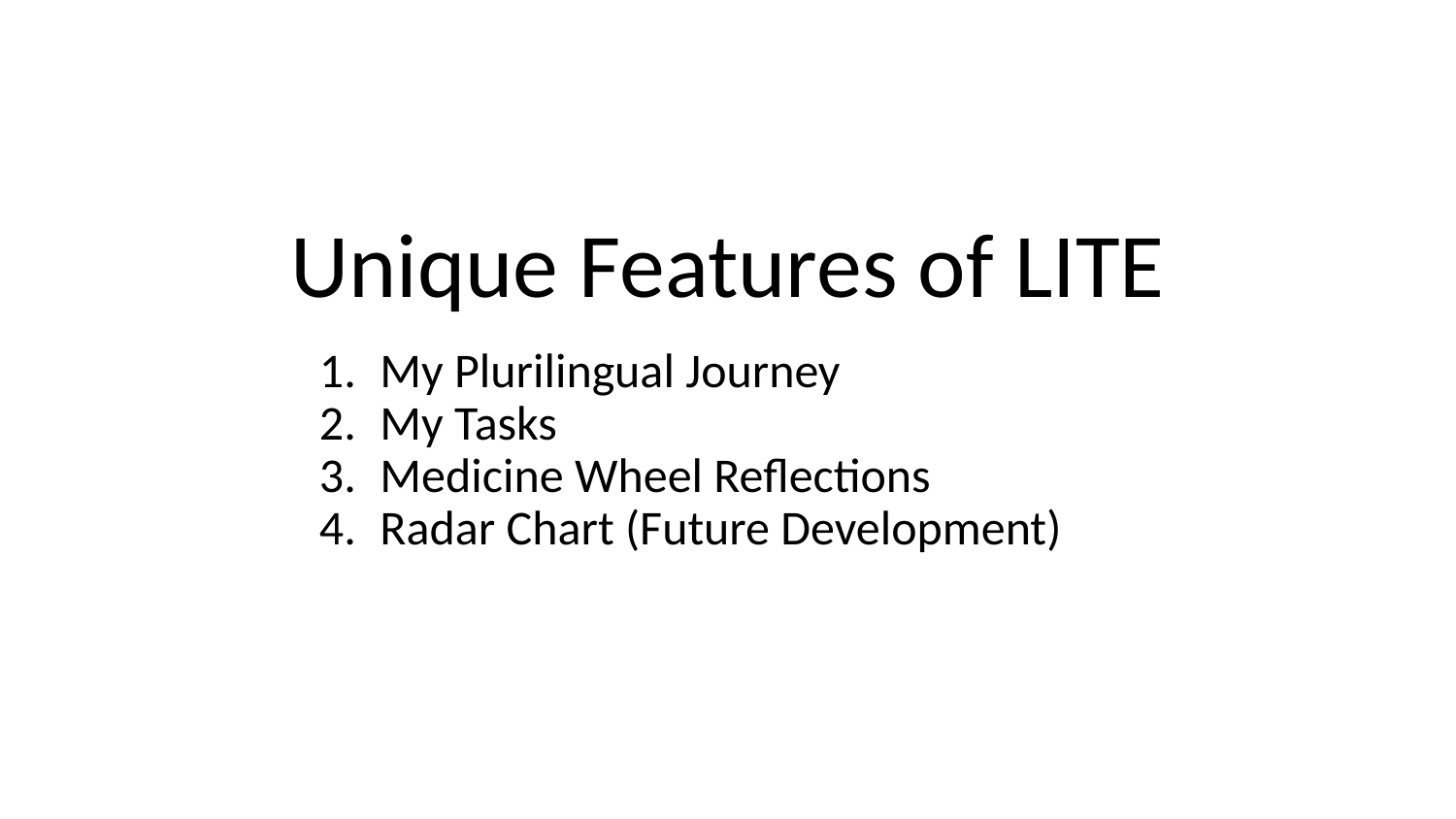

# Unique Features of LITE
My Plurilingual Journey
My Tasks
Medicine Wheel Reflections
Radar Chart (Future Development)